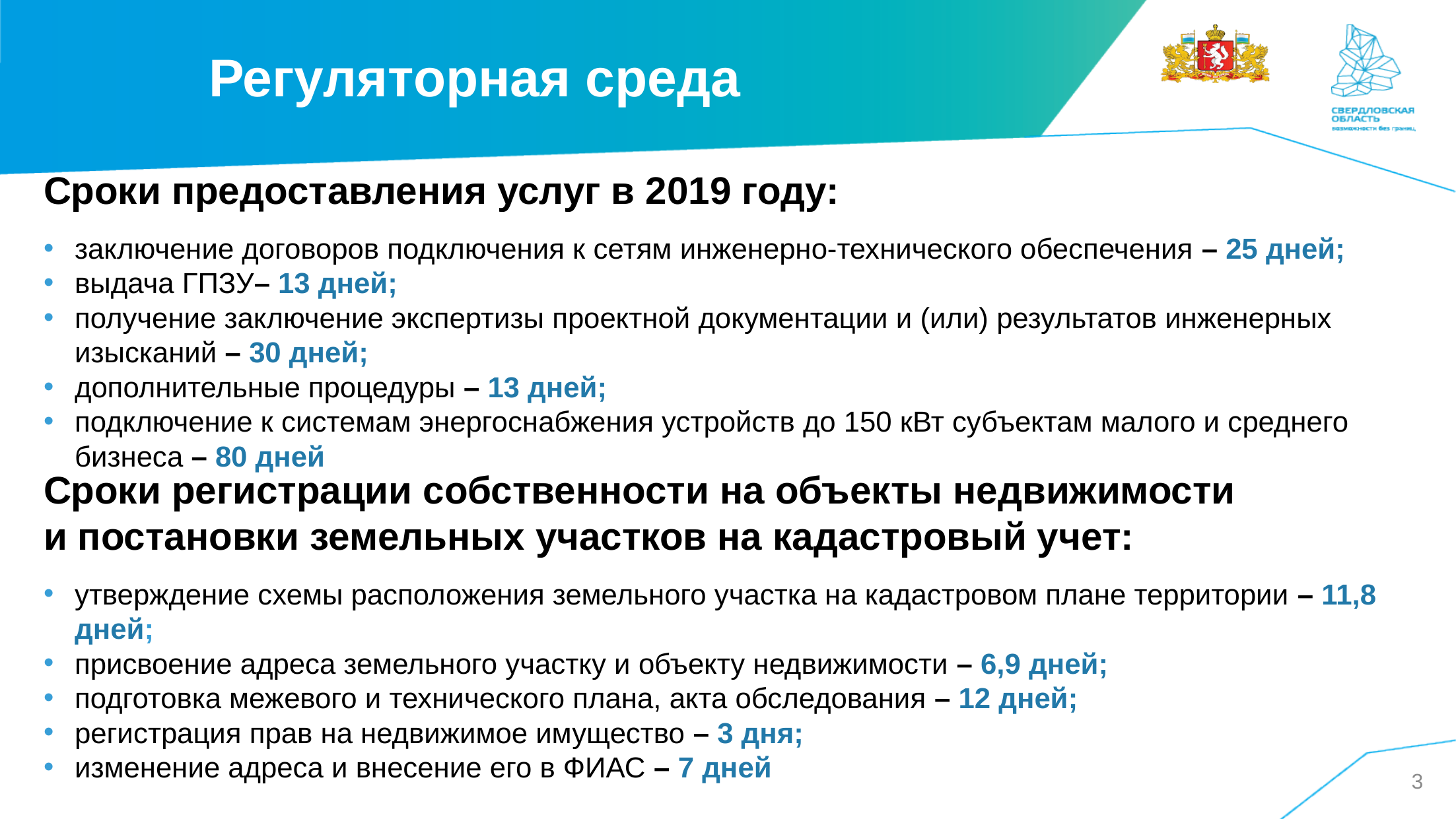

# Регуляторная среда
Сроки предоставления услуг в 2019 году:

заключение договоров подключения к сетям инженерно-технического обеспечения – 25 дней;
выдача ГПЗУ– 13 дней;
получение заключение экспертизы проектной документации и (или) результатов инженерных изысканий – 30 дней;
дополнительные процедуры – 13 дней;
подключение к системам энергоснабжения устройств до 150 кВт субъектам малого и среднего бизнеса – 80 дней

Сроки регистрации собственности на объекты недвижимости
и постановки земельных участков на кадастровый учет:

утверждение схемы расположения земельного участка на кадастровом плане территории – 11,8 дней;
присвоение адреса земельного участку и объекту недвижимости – 6,9 дней;
подготовка межевого и технического плана, акта обследования – 12 дней;
регистрация прав на недвижимое имущество – 3 дня;
изменение адреса и внесение его в ФИАС – 7 дней

3